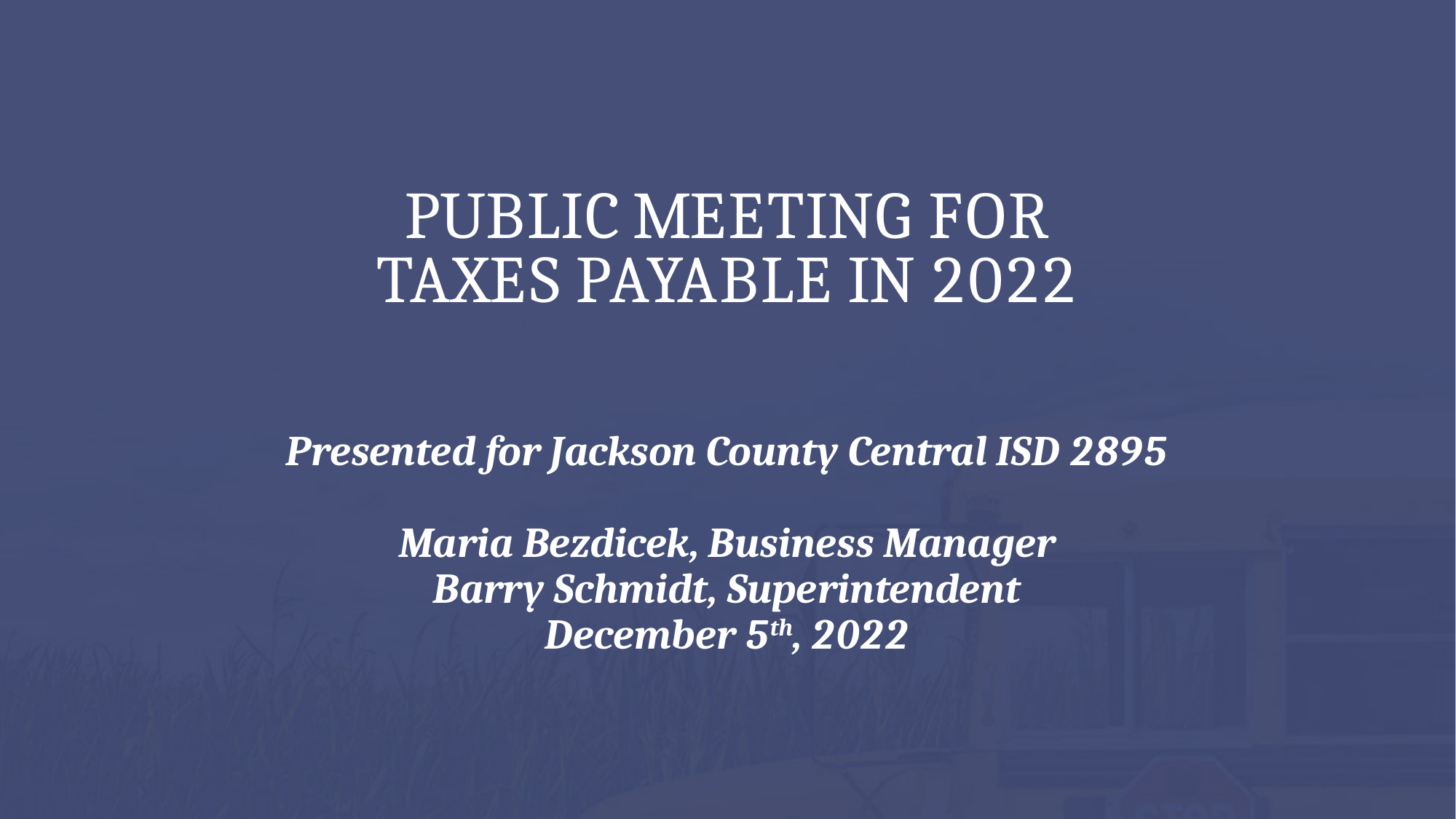

# PUBLIC MEETING FOR TAXES PAYABLE IN 2022
Presented for Jackson County Central ISD 2895

Maria Bezdicek, Business Manager
Barry Schmidt, Superintendent
December 5th, 2022